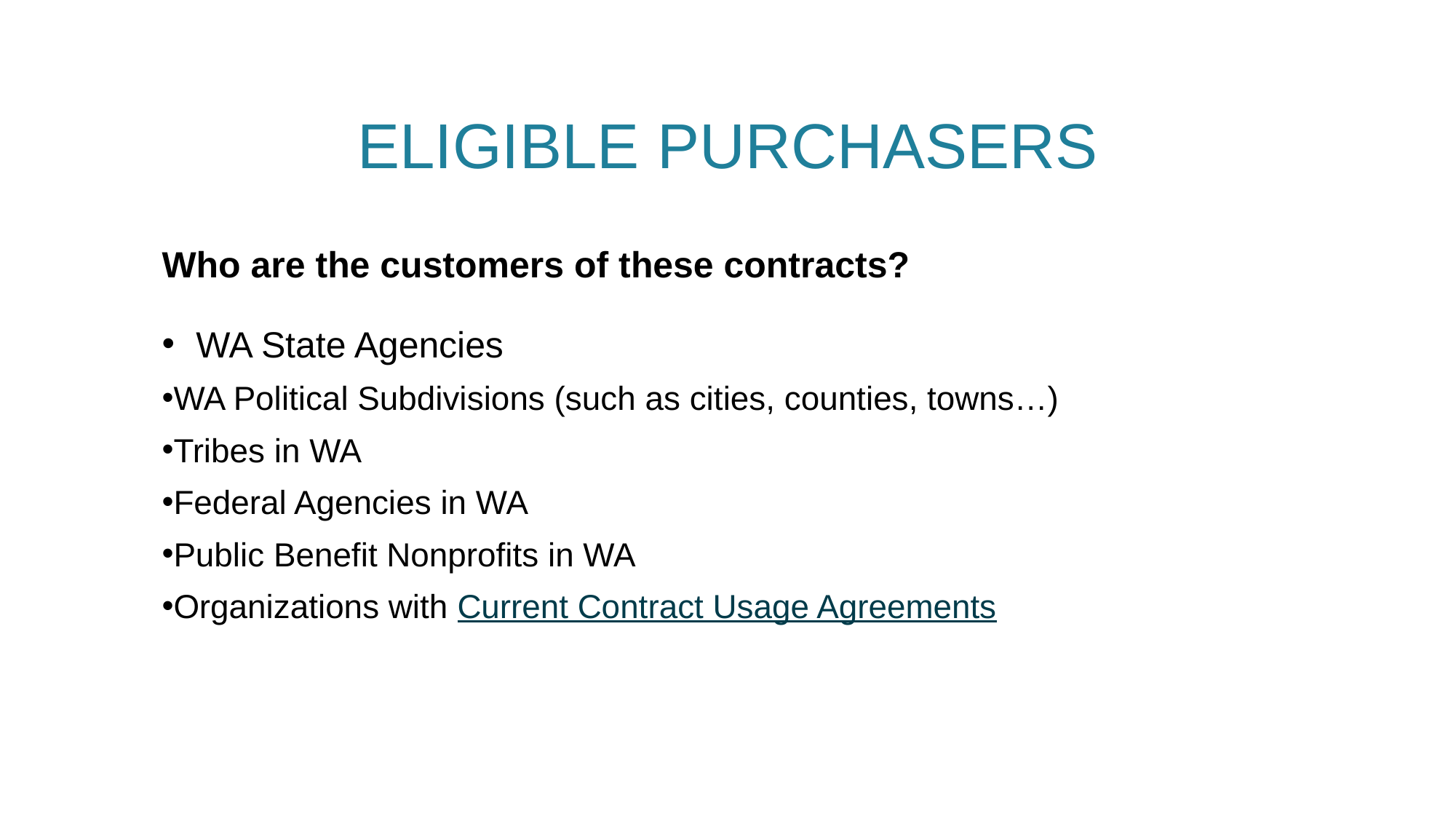

# ELIGIBLE PURCHASERS
Who are the customers of these contracts?
WA State Agencies
WA Political Subdivisions (such as cities, counties, towns…)
Tribes in WA
Federal Agencies in WA
Public Benefit Nonprofits in WA
Organizations with Current Contract Usage Agreements